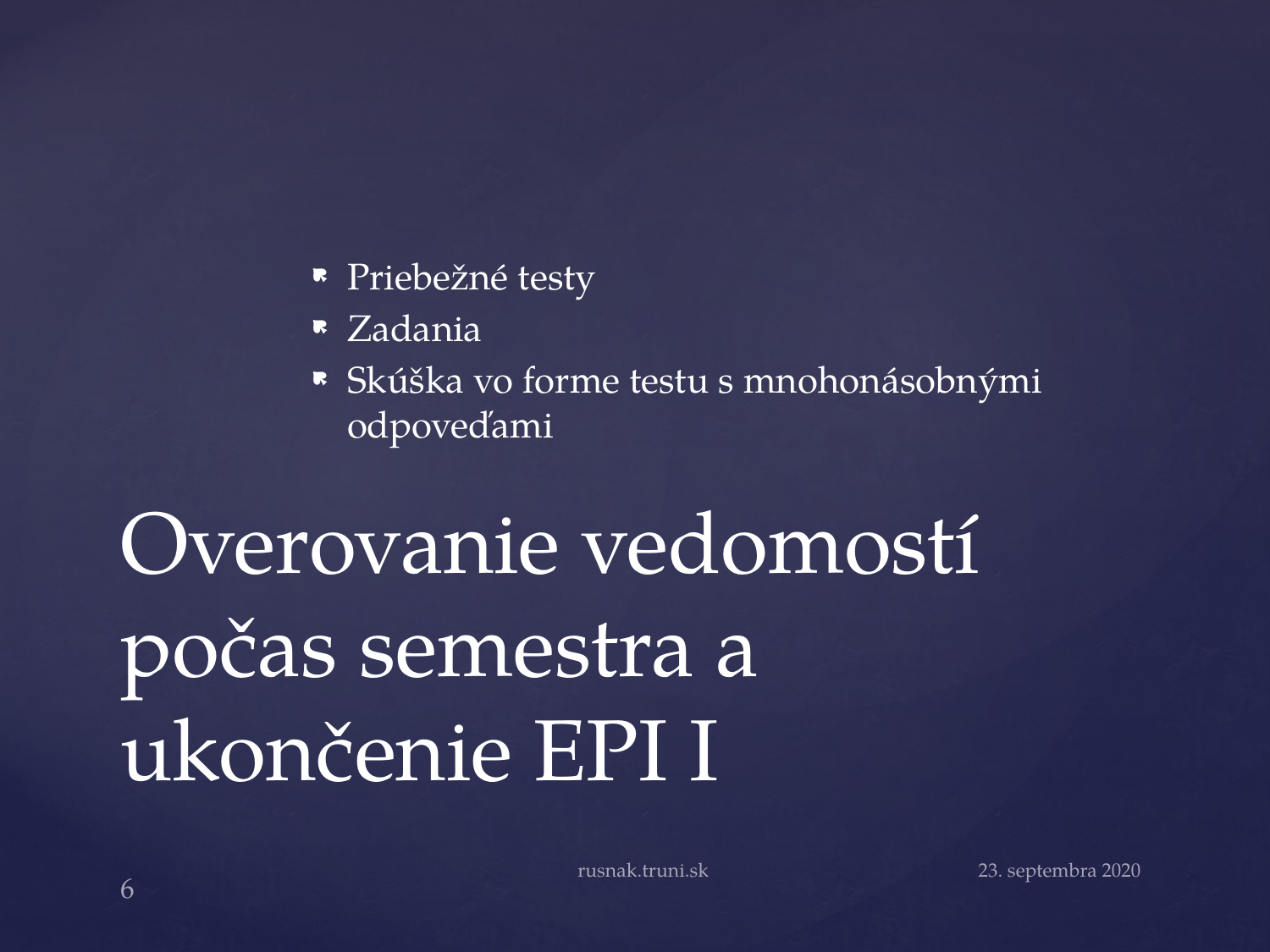

Priebežné testy
Zadania
Skúška vo forme testu s mnohonásobnými odpoveďami
# Overovanie vedomostí počas semestra a ukončenie EPI I
rusnak.truni.sk
23. septembra 2020
6